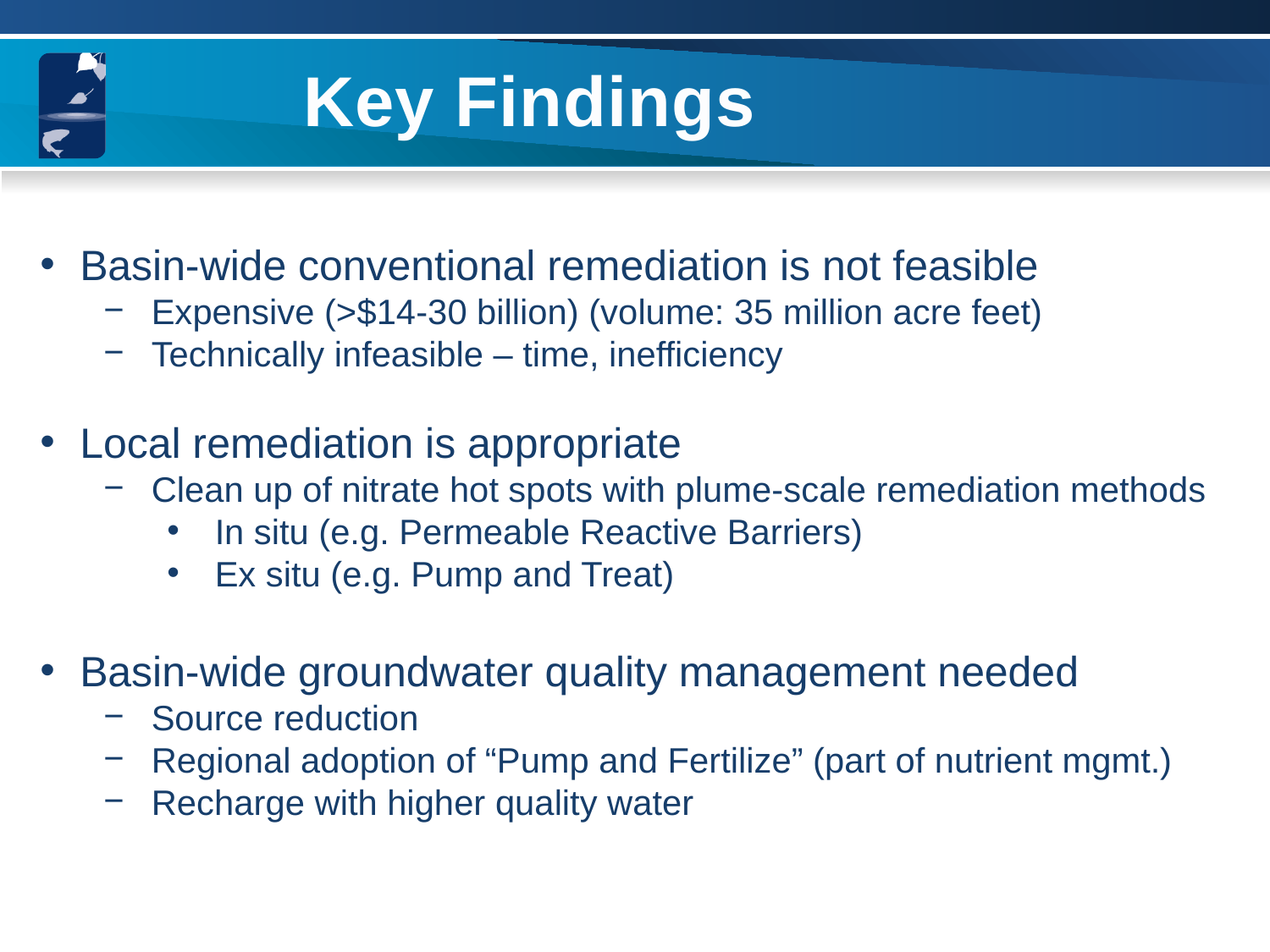

Key Findings
Basin-wide conventional remediation is not feasible
Expensive (>$14-30 billion) (volume: 35 million acre feet)
Technically infeasible – time, inefficiency

Local remediation is appropriate
Clean up of nitrate hot spots with plume-scale remediation methods
In situ (e.g. Permeable Reactive Barriers)
Ex situ (e.g. Pump and Treat)

Basin-wide groundwater quality management needed
Source reduction
Regional adoption of “Pump and Fertilize” (part of nutrient mgmt.)
Recharge with higher quality water